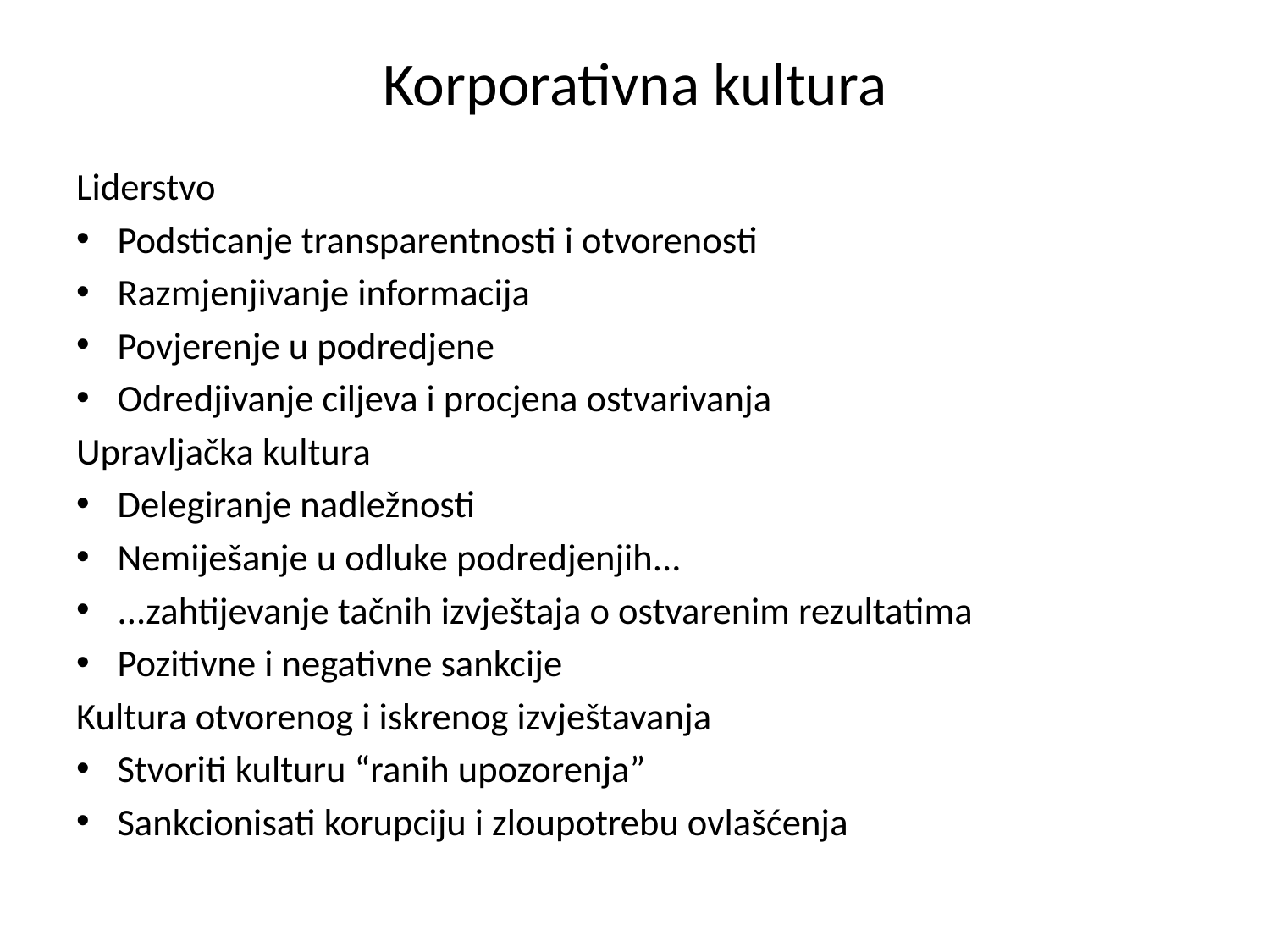

# Korporativna kultura
Liderstvo
Podsticanje transparentnosti i otvorenosti
Razmjenjivanje informacija
Povjerenje u podredjene
Odredjivanje ciljeva i procjena ostvarivanja
Upravljačka kultura
Delegiranje nadležnosti
Nemiješanje u odluke podredjenjih...
...zahtijevanje tačnih izvještaja o ostvarenim rezultatima
Pozitivne i negativne sankcije
Kultura otvorenog i iskrenog izvještavanja
Stvoriti kulturu “ranih upozorenja”
Sankcionisati korupciju i zloupotrebu ovlašćenja